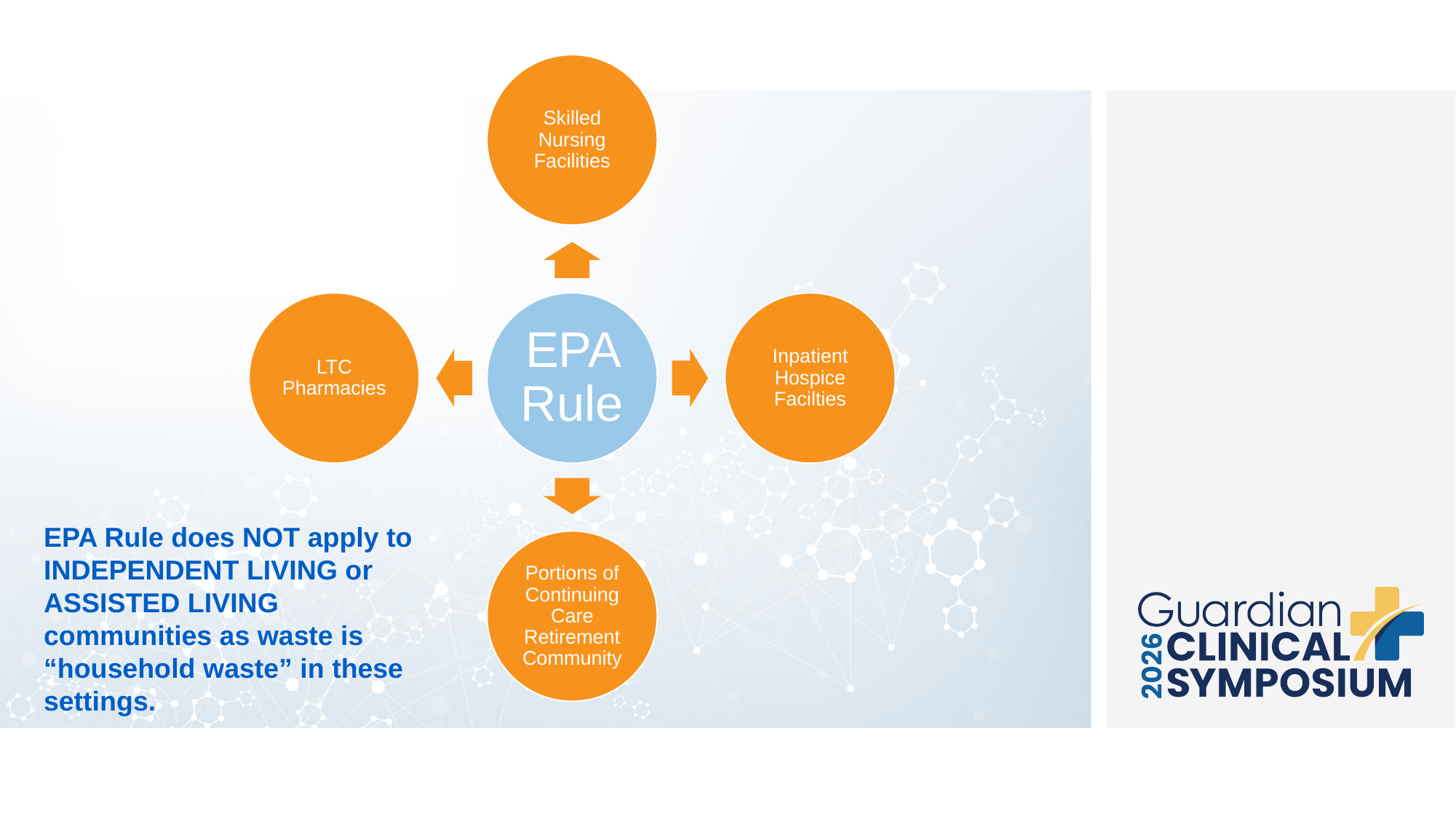

EPA Rule

Skilled Nursing Facilities

Inpatient Hospice Facilties

Portions of Continuing Care Retirement Community

LTC Pharmacies
EPA Rule does NOT apply to INDEPENDENT LIVING or ASSISTED LIVING communities as waste is “household waste” in these settings.